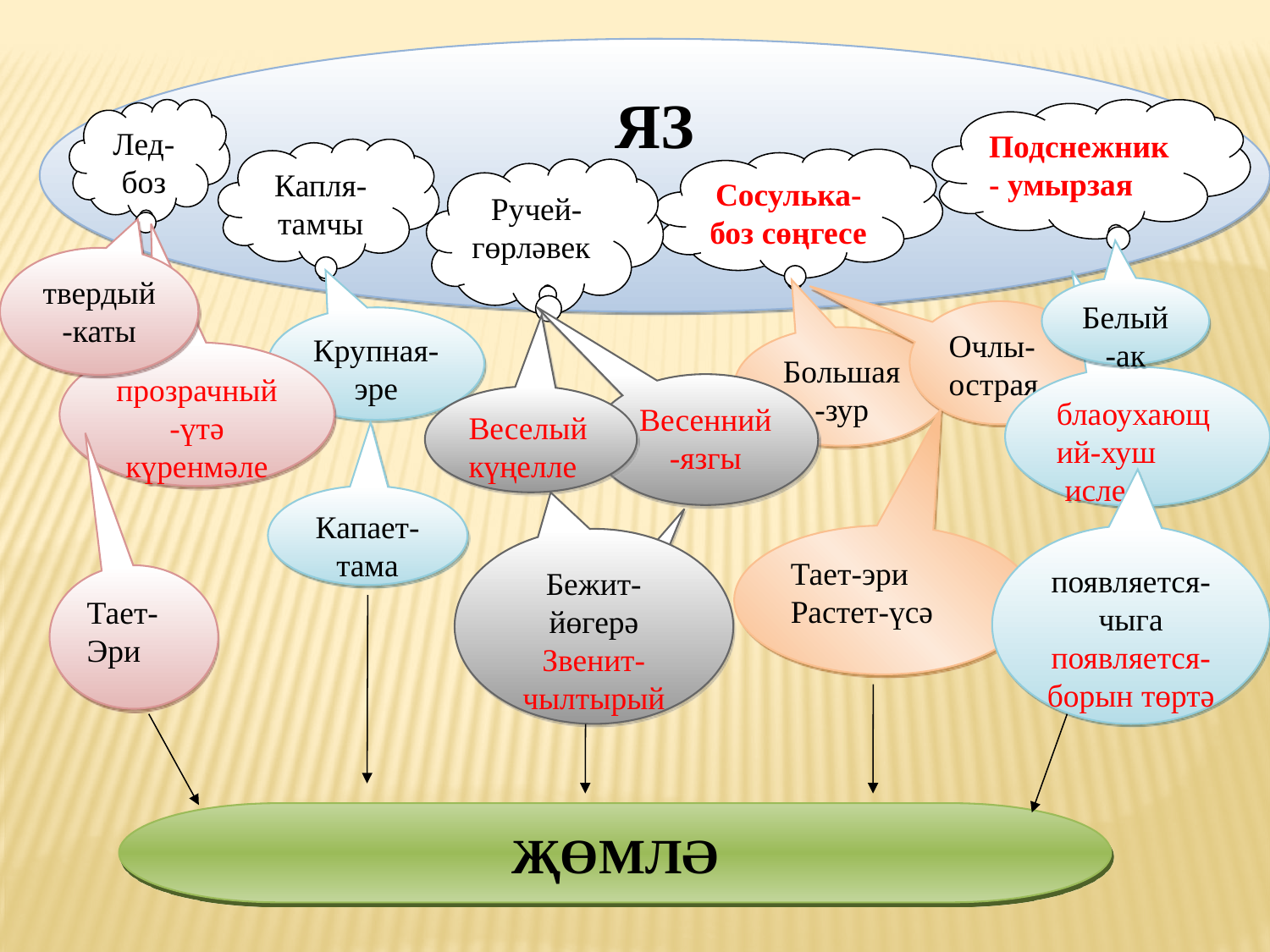

ЯЗ
Лед-
боз
Подснежник
- умырзая
Капля-
тамчы
Сосулька-
боз сөңгесе
Ручей-
гөрләвек
твердый -каты

Белый-ак
Очлы-
острая
Крупная-эре
Большая-зур
прозрачный
-үтә
күренмәле

блаоухающий-хуш
 исле
Весенний
-язгы
Веселыйкүңелле
Капает-тама
Тает-эри
Растет-үсә

появляется-чыга
появляется-борын төртә

Бежит-йөгерә
Звенит-чылтырый

Тает-Эри
ҖӨМЛӘ